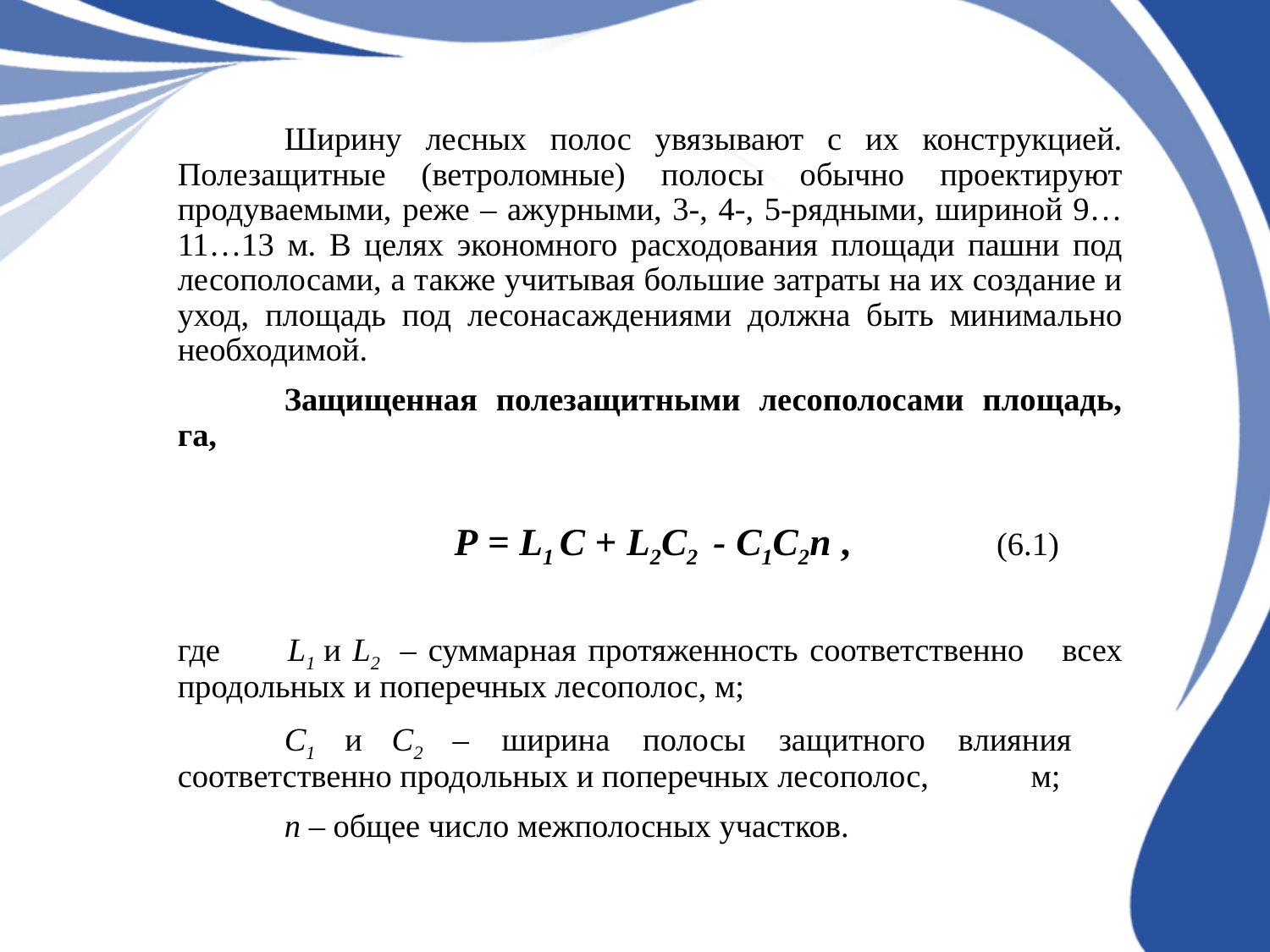

Ширину лесных полос увязывают с их конструкцией. Полезащитные (ветроломные) полосы обычно проектируют продуваемыми, реже – ажурными, 3-, 4-, 5-рядными, шириной 9…11…13 м. В целях экономного расходования площади пашни под лесополосами, а также учитывая большие затраты на их создание и уход, площадь под лесонасаждениями должна быть минимально необходимой.
	Защищенная полезащитными лесополосами площадь, га,

                	Р = L1 C + L2C2  - C1C2n ,               (6.1)

где 	L1 и L2  – суммарная протяженность соответственно 	всех продольных и поперечных лесополос, м;
	C1 и C2 – ширина полосы защитного влияния 	соответственно продольных и поперечных лесополос, 	м;
	n – общее число межполосных участков.